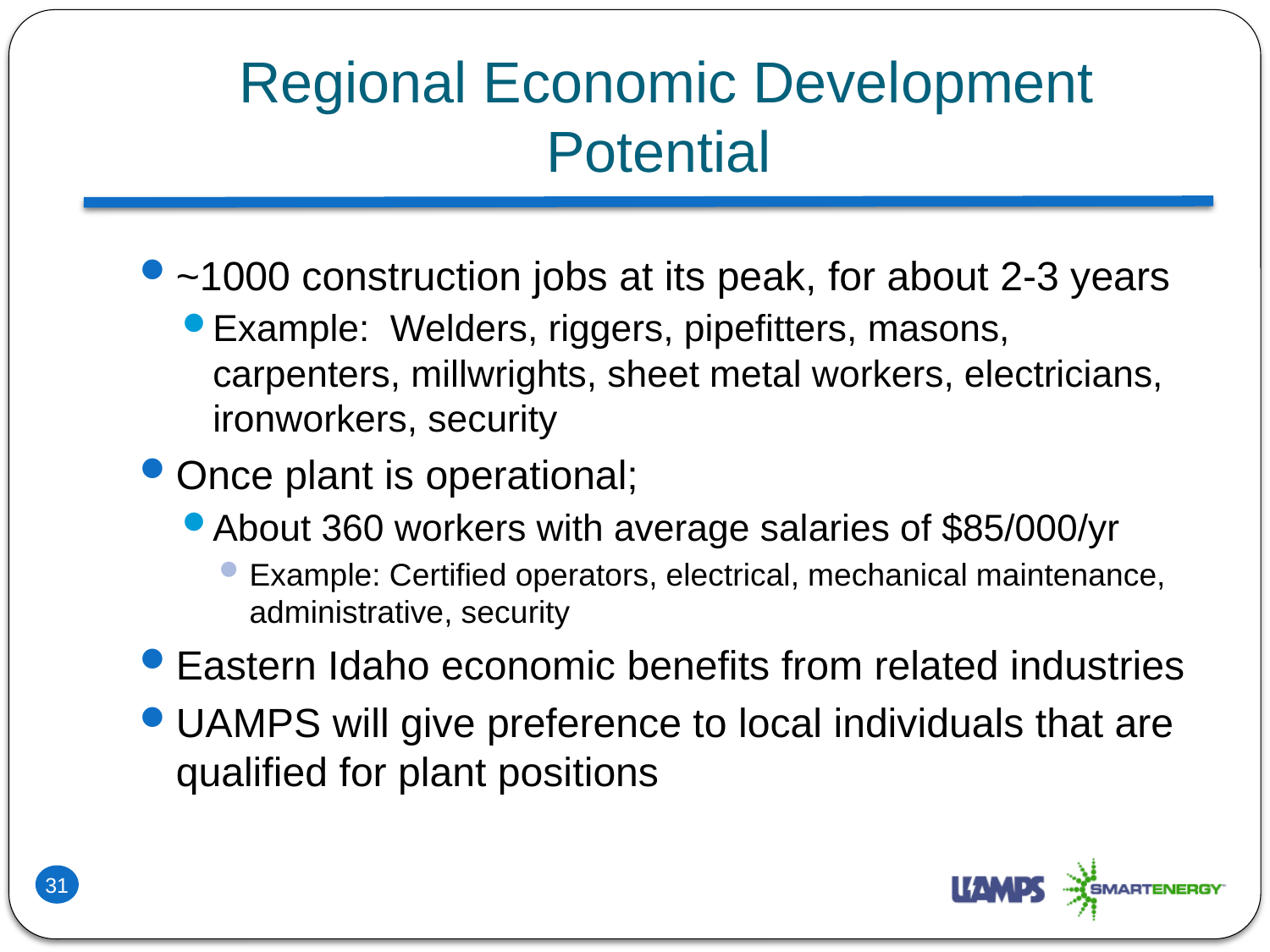

# Regional Economic Development Potential
~1000 construction jobs at its peak, for about 2-3 years
Example:  Welders, riggers, pipefitters, masons, carpenters, millwrights, sheet metal workers, electricians, ironworkers, security
Once plant is operational;
About 360 workers with average salaries of $85/000/yr
Example: Certified operators, electrical, mechanical maintenance, administrative, security
Eastern Idaho economic benefits from related industries
UAMPS will give preference to local individuals that are qualified for plant positions